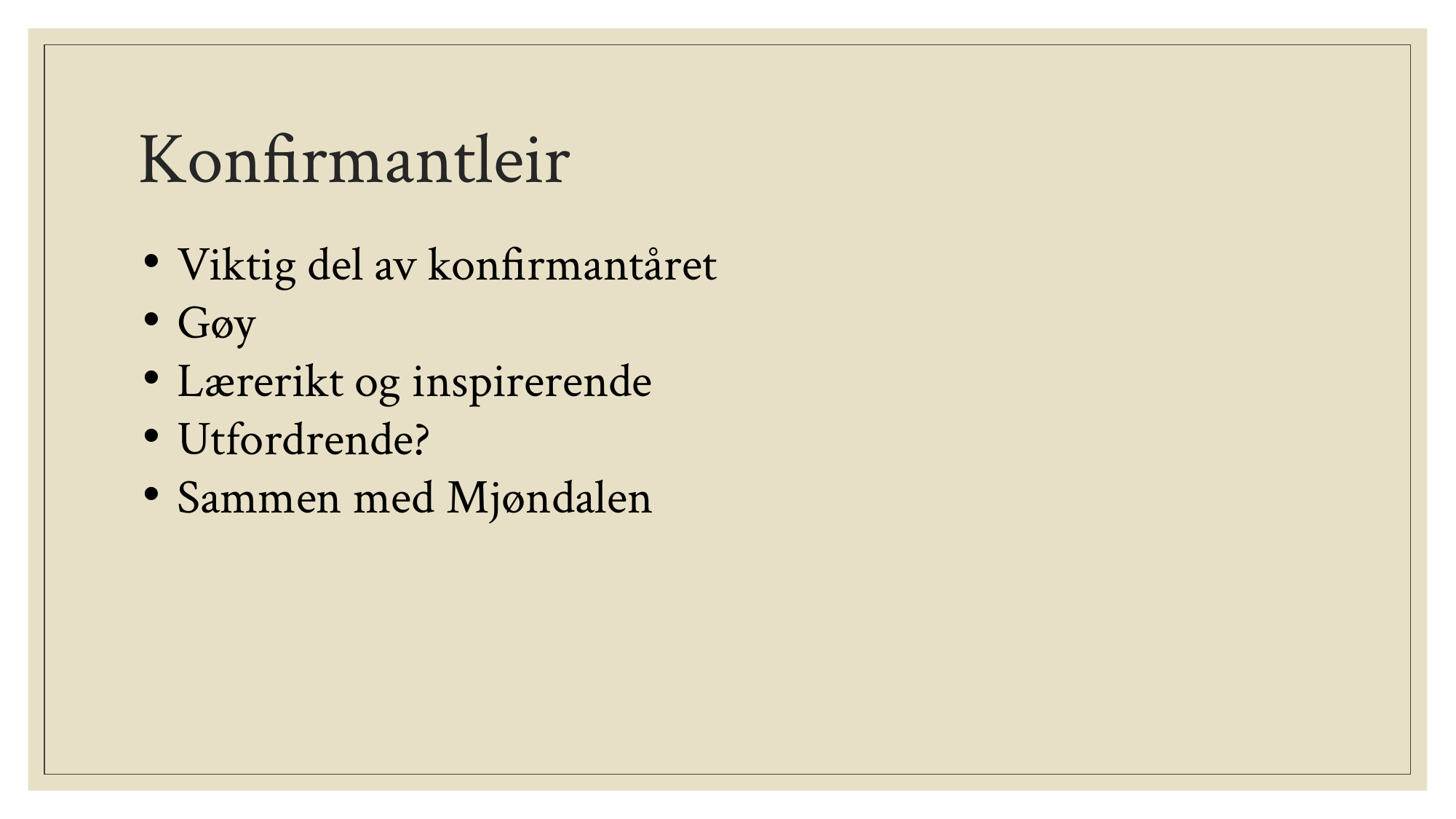

# Konfirmantleir

Viktig del av konfirmantåret
Gøy
Lærerikt og inspirerende
Utfordrende?
Sammen med Mjøndalen